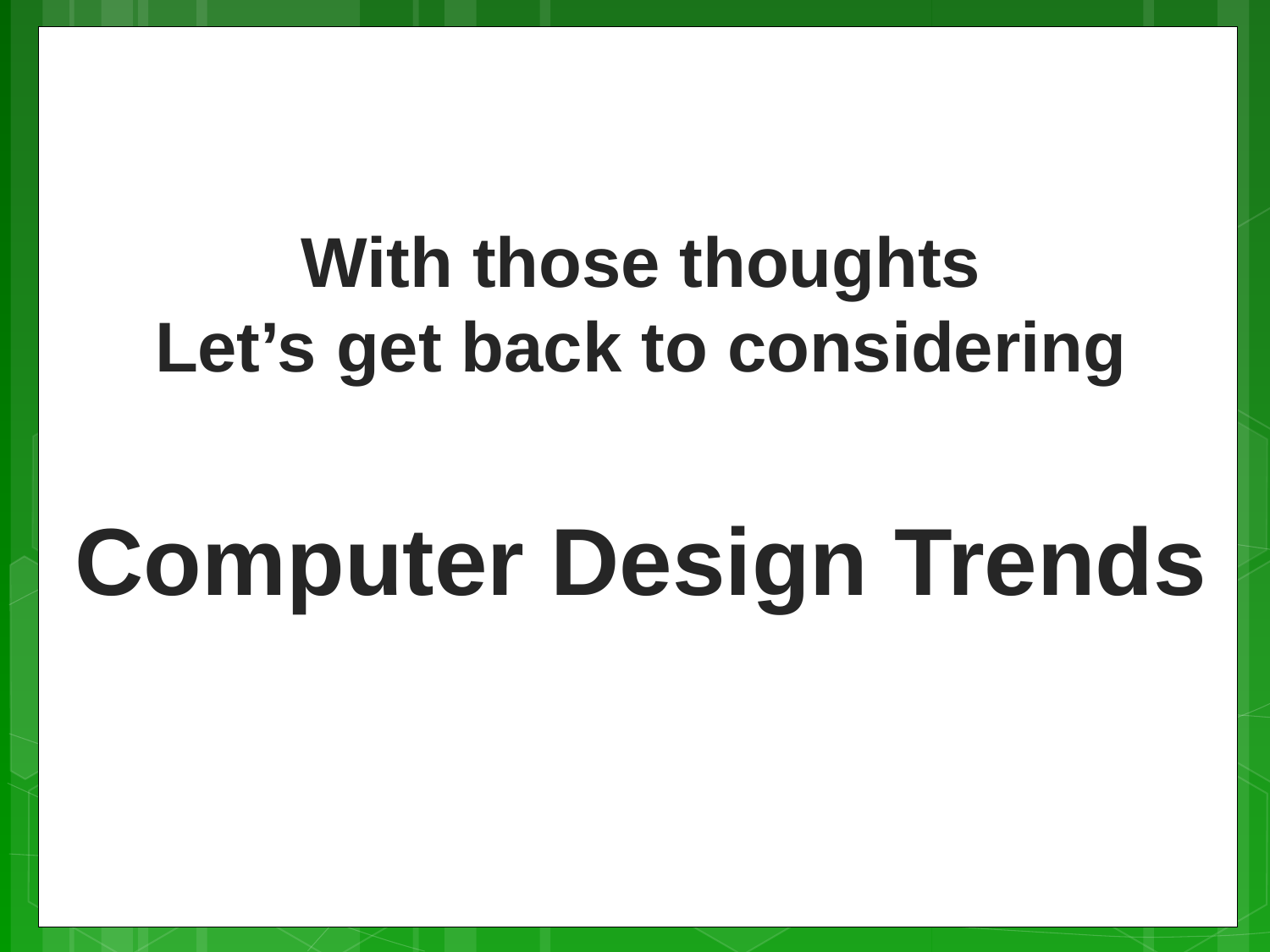

With those thoughts
Let’s get back to considering

Computer Design Trends